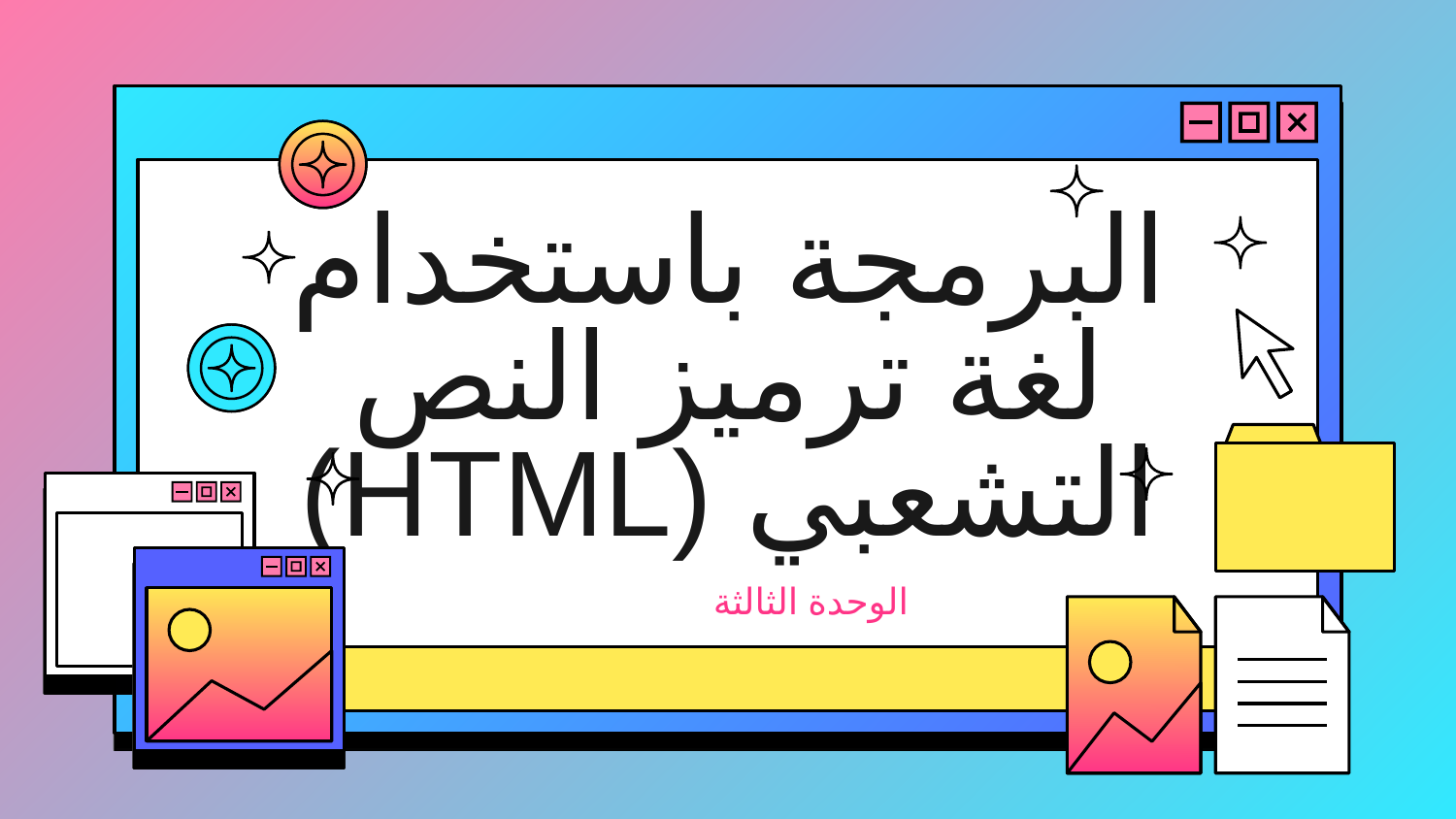

# البرمجة باستخدام لغة ترميز النص التشعبي (HTML)

الوحدة الثالثة